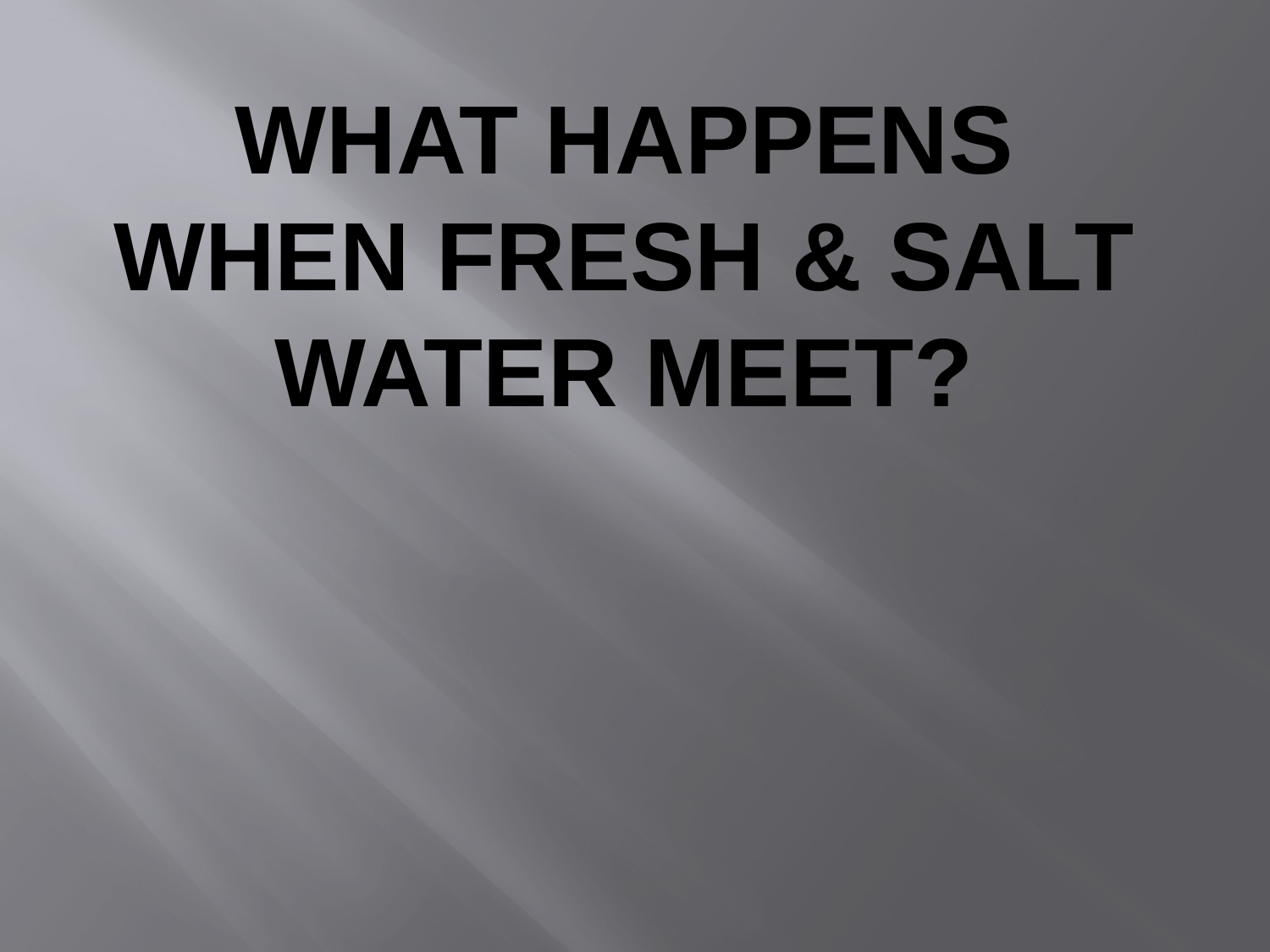

# What happens when fresh & salt water meet?